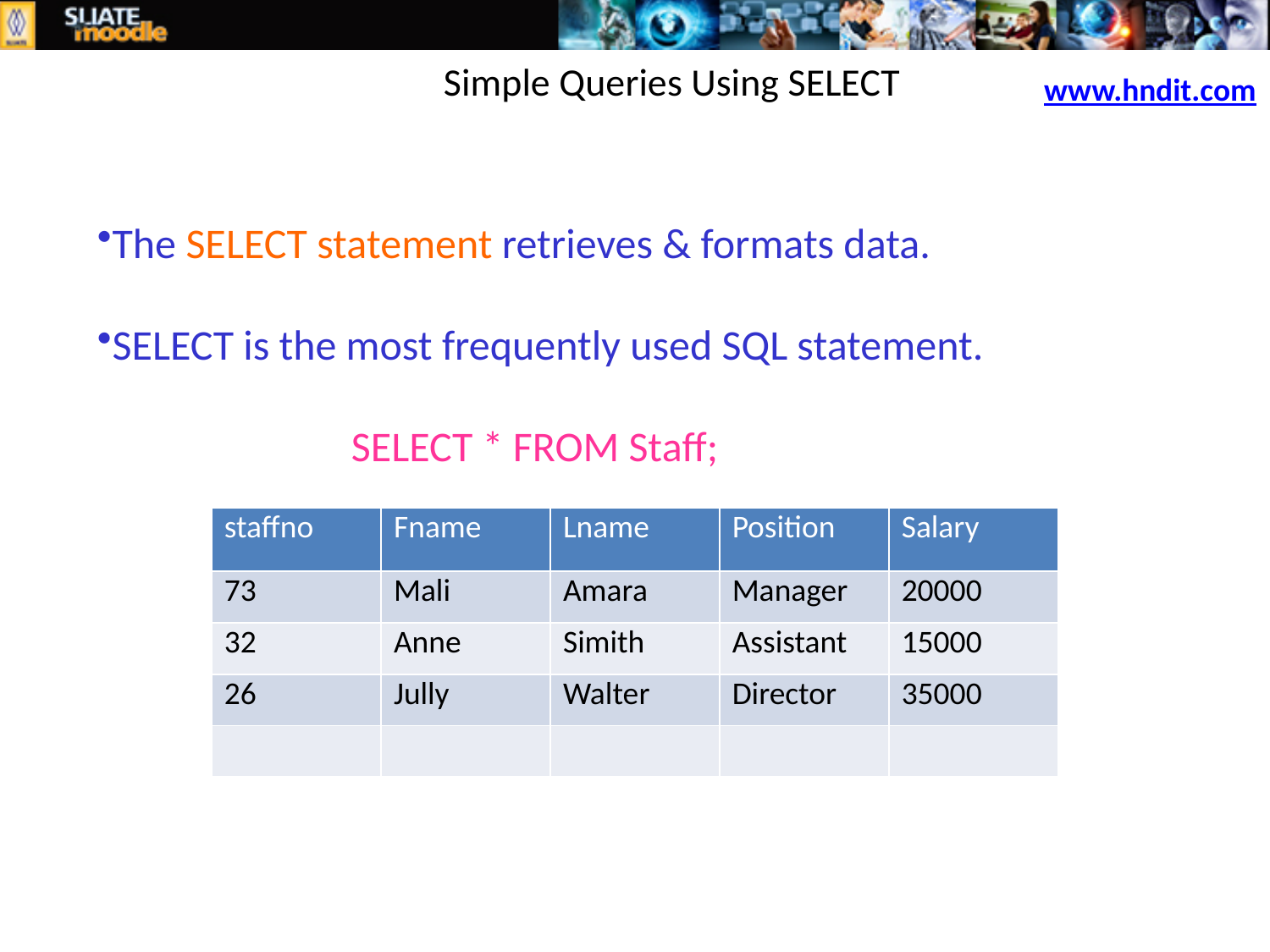

# Simple Queries Using SELECT
www.hndit.com
The SELECT statement retrieves & formats data.

SELECT is the most frequently used SQL statement.

		SELECT * FROM Staff;
| staffno | Fname | Lname | Position | Salary |
| --- | --- | --- | --- | --- |
| 73 | Mali | Amara | Manager | 20000 |
| 32 | Anne | Simith | Assistant | 15000 |
| 26 | Jully | Walter | Director | 35000 |
|  |  |  |  |  |